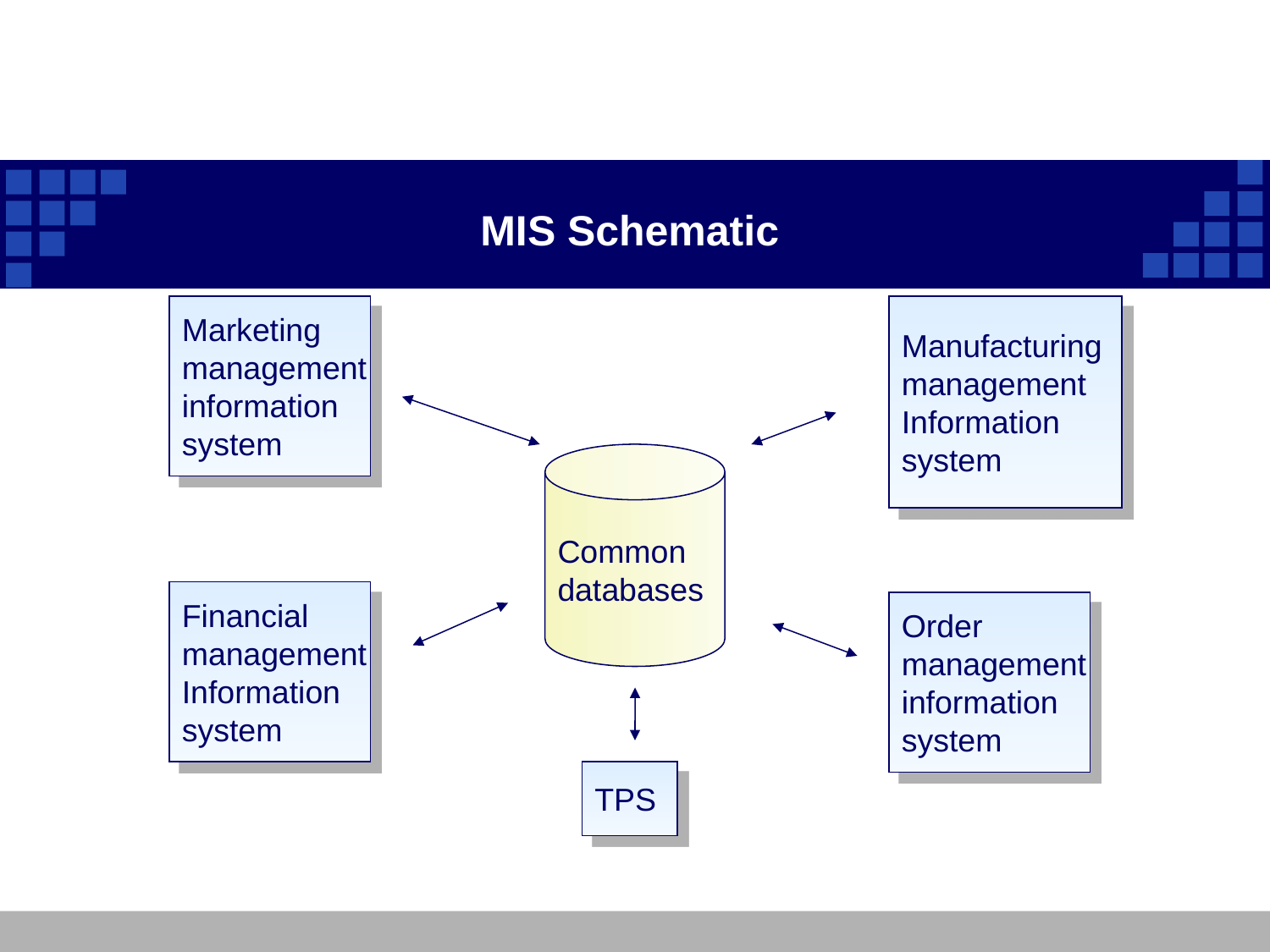

# MIS Schematic
Marketing
management
information
system
Manufacturing
management
Information
system

Common
databases
Financial
management
Information
system
Order
management
information
system

TPS